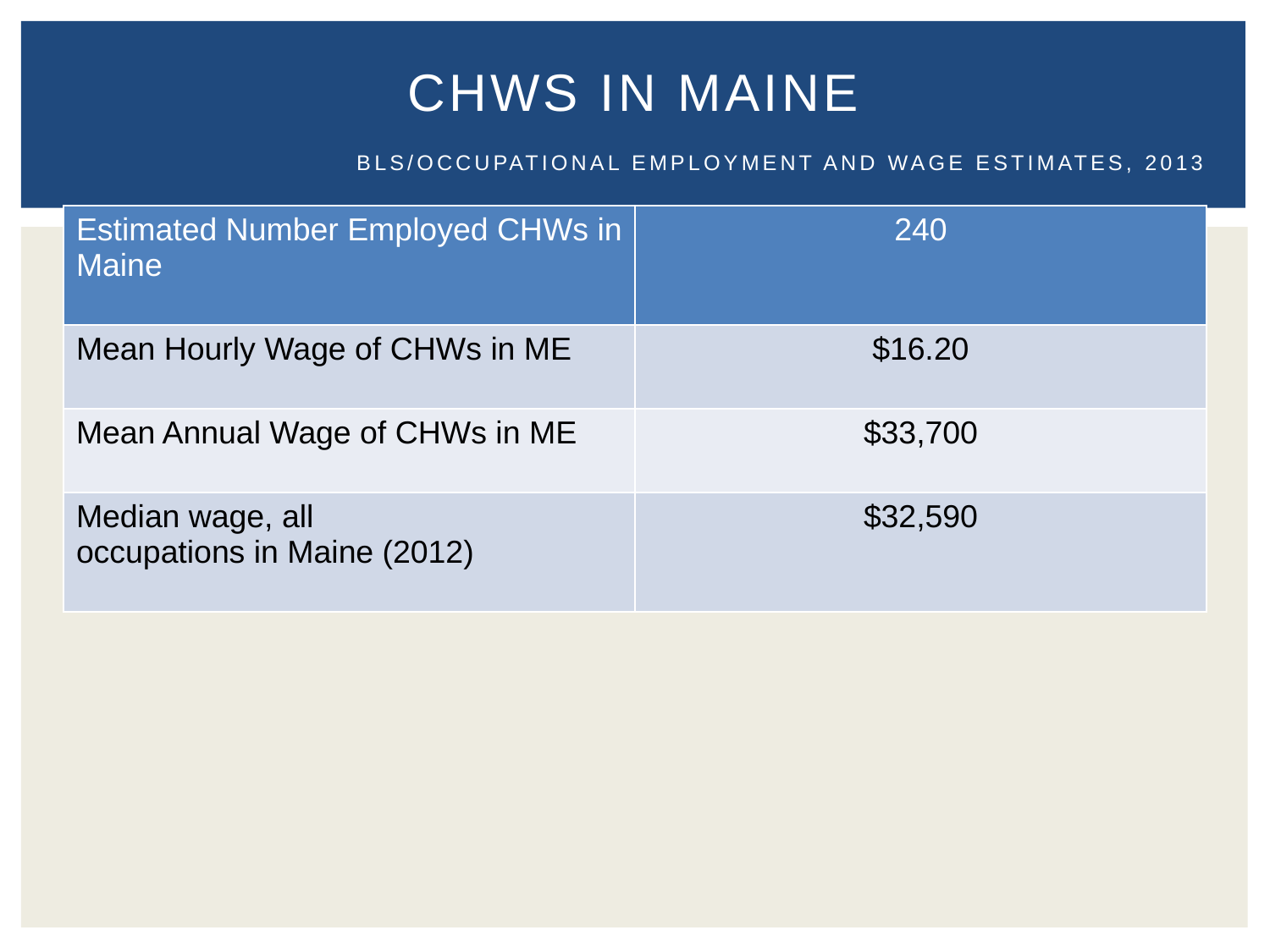

# CHWs in Maine BLS/Occupational Employment and Wage Estimates, 2013
| Estimated Number Employed CHWs in Maine | 240 |
| --- | --- |
| Mean Hourly Wage of CHWs in ME | $16.20 |
| Mean Annual Wage of CHWs in ME | $33,700 |
| Median wage, all occupations in Maine (2012) | $32,590 |